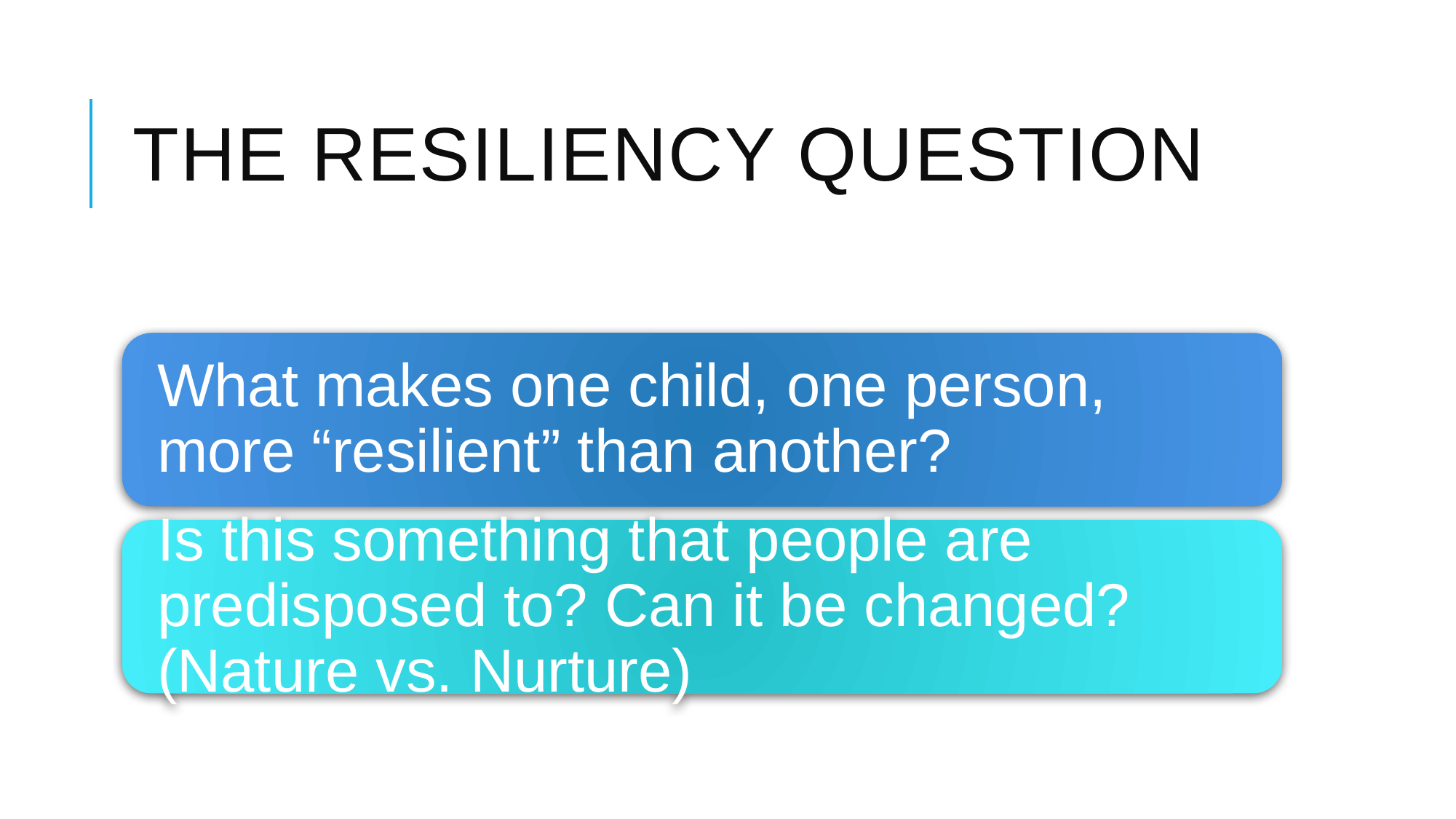

# The resiliency question
What makes one child, one person, more “resilient” than another?
Is this something that people are predisposed to? Can it be changed? (Nature vs. Nurture)